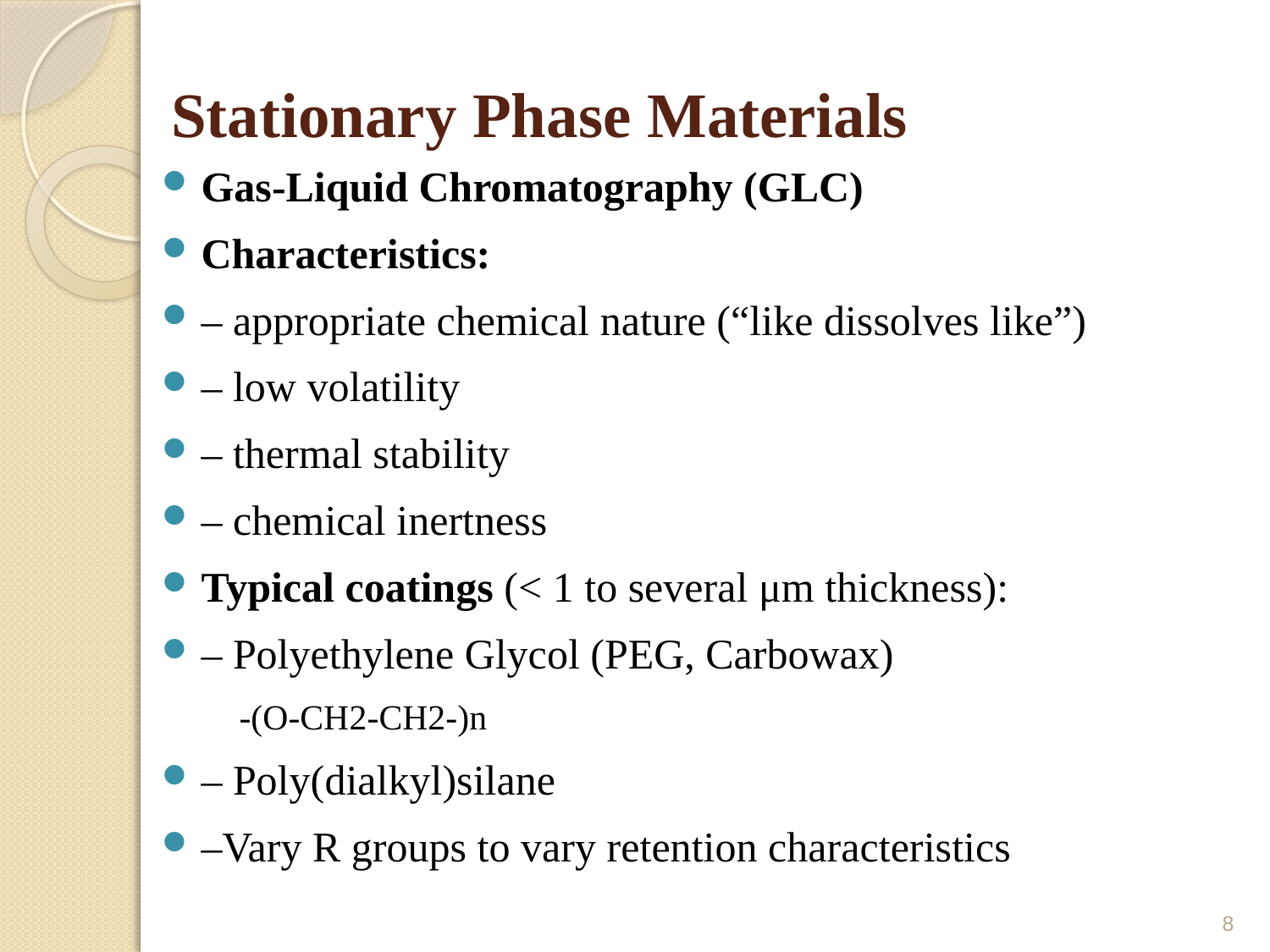

# Stationary Phase Materials
Gas-Liquid Chromatography (GLC)
Characteristics:
– appropriate chemical nature (“like dissolves like”)
– low volatility
– thermal stability
– chemical inertness
Typical coatings (< 1 to several μm thickness):
– Polyethylene Glycol (PEG, Carbowax)
	-(O-CH2-CH2-)n
– Poly(dialkyl)silane
–Vary R groups to vary retention characteristics
8